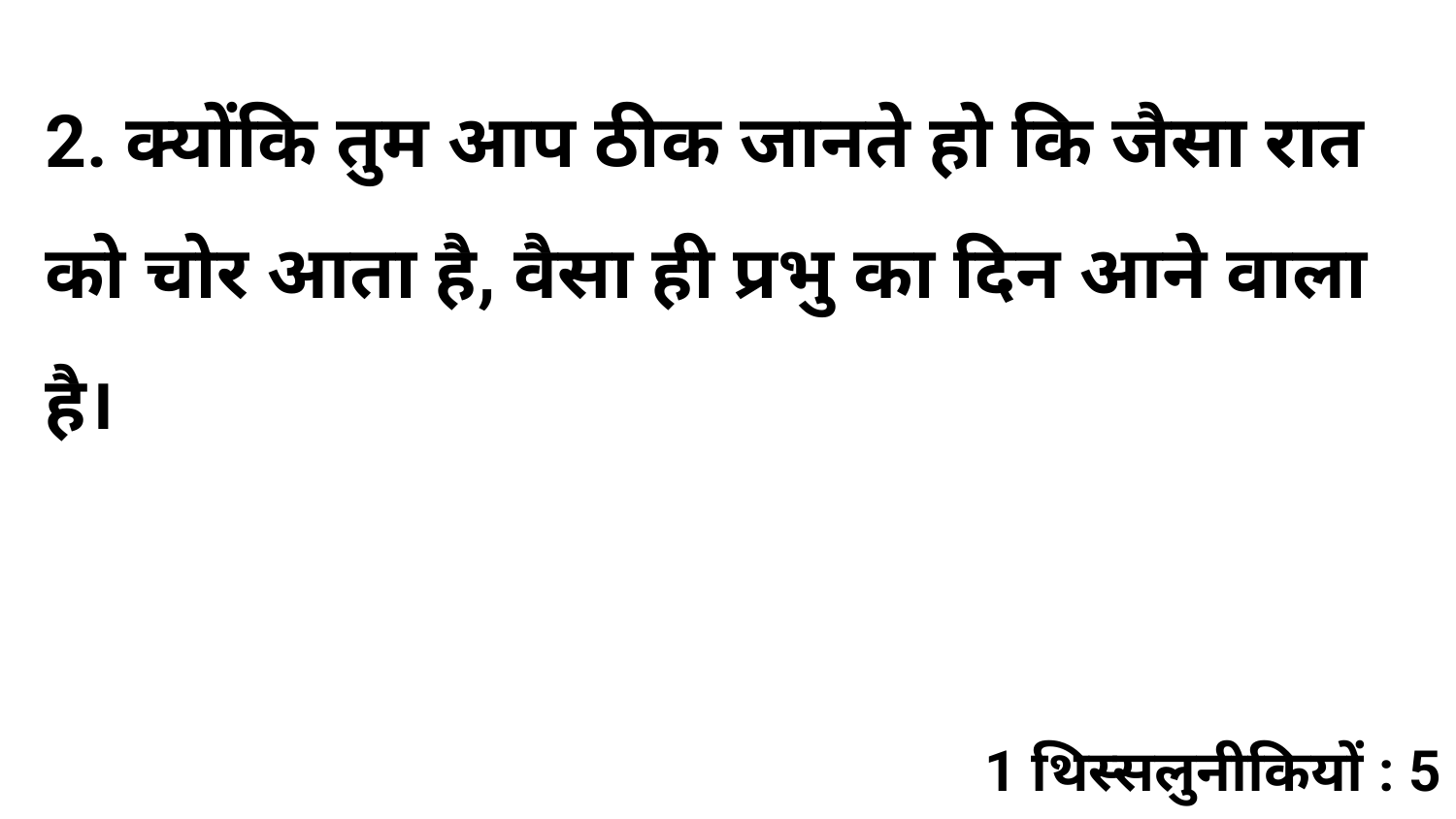

2. क्योंकि तुम आप ठीक जानते हो कि जैसा रात को चोर आता है, वैसा ही प्रभु का दिन आने वाला है।
1 थिस्सलुनीकियों : 5